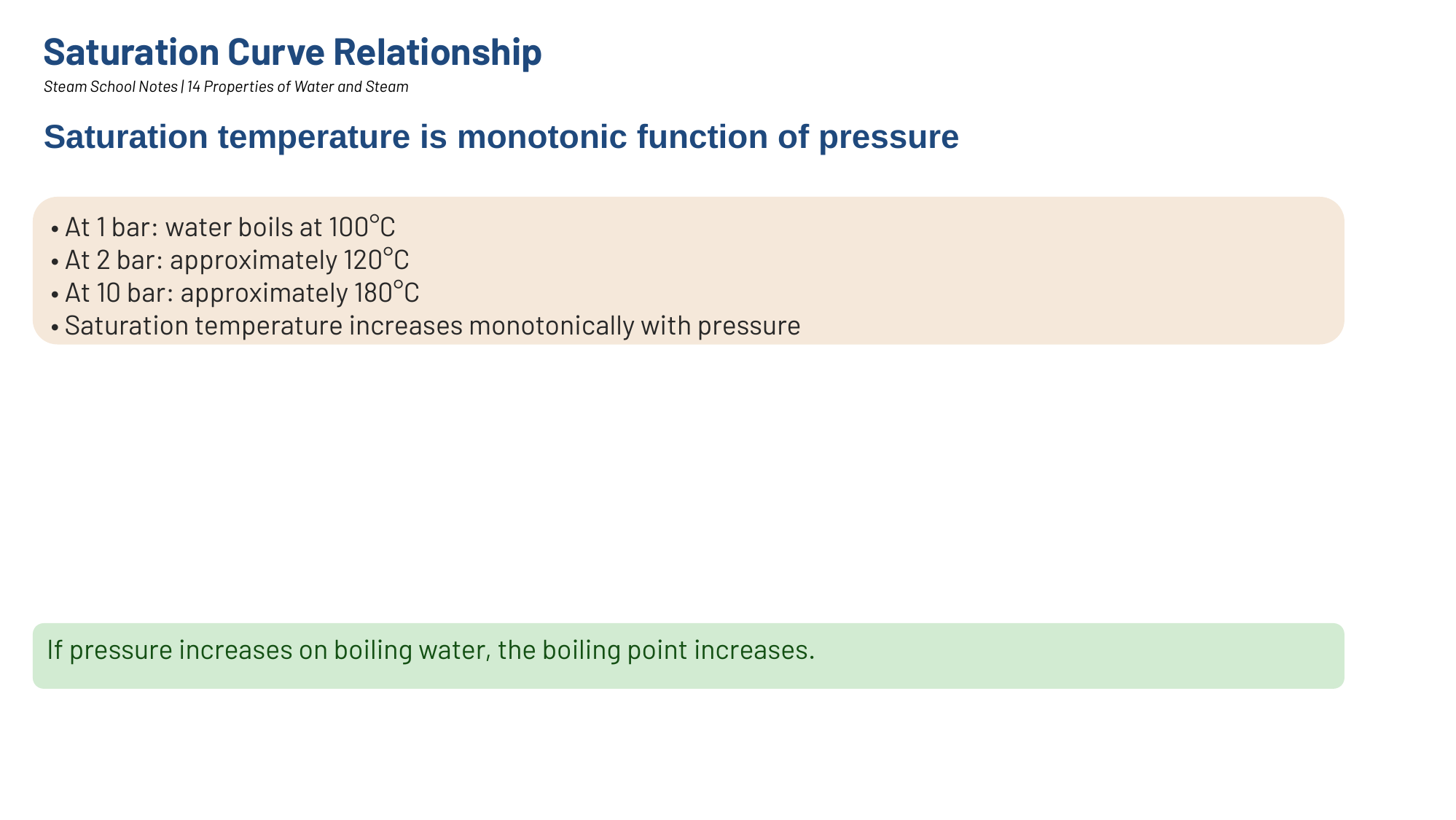

Saturation Curve Relationship
Steam School Notes | 14 Properties of Water and Steam
Saturation temperature is monotonic function of pressure
• At 1 bar: water boils at 100°C
• At 2 bar: approximately 120°C
• At 10 bar: approximately 180°C
• Saturation temperature increases monotonically with pressure

If pressure increases on boiling water, the boiling point increases.